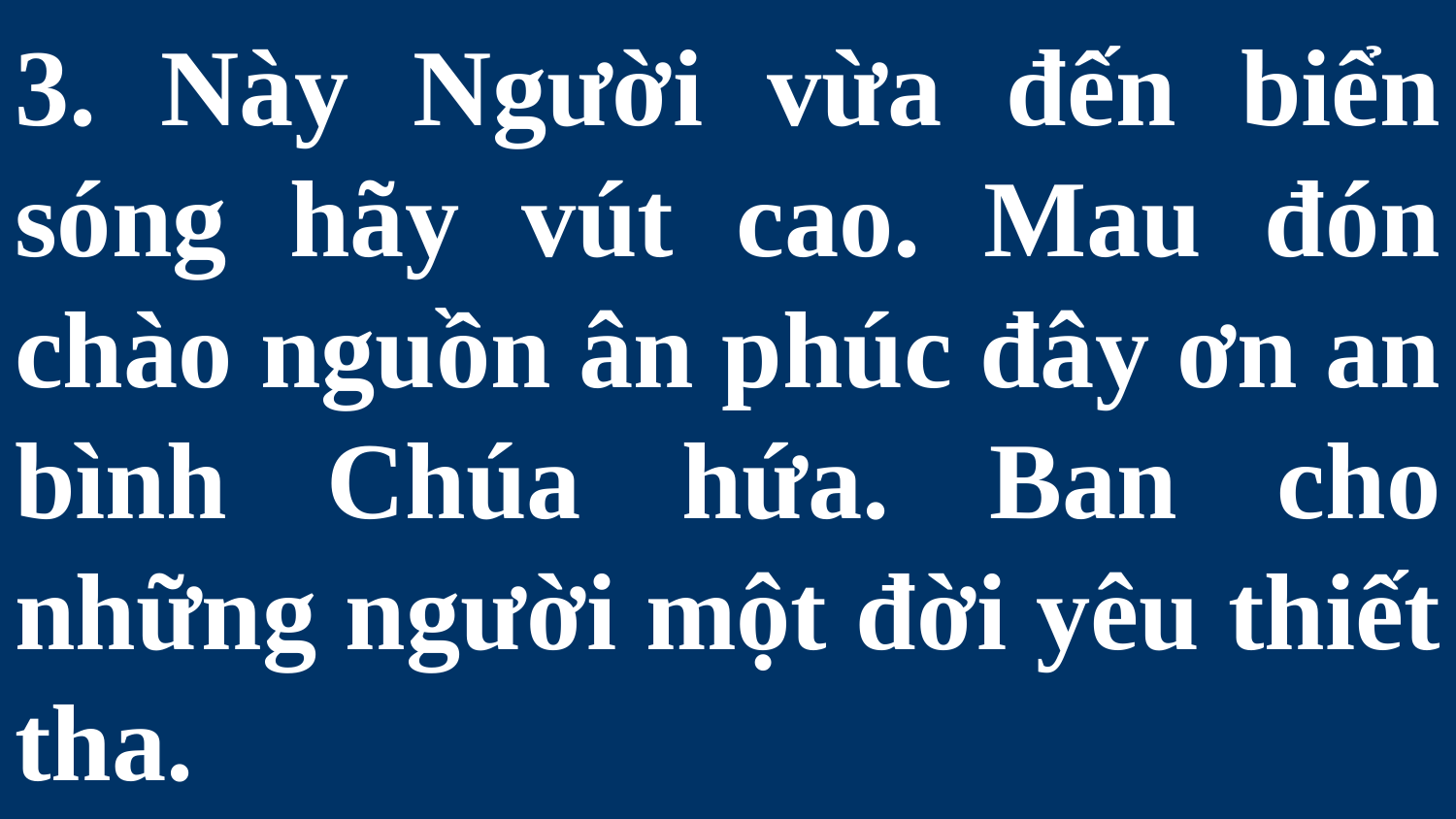

# 3. Này Người vừa đến biển sóng hãy vút cao. Mau đón chào nguồn ân phúc đây ơn an bình Chúa hứa. Ban cho những người một đời yêu thiết tha.